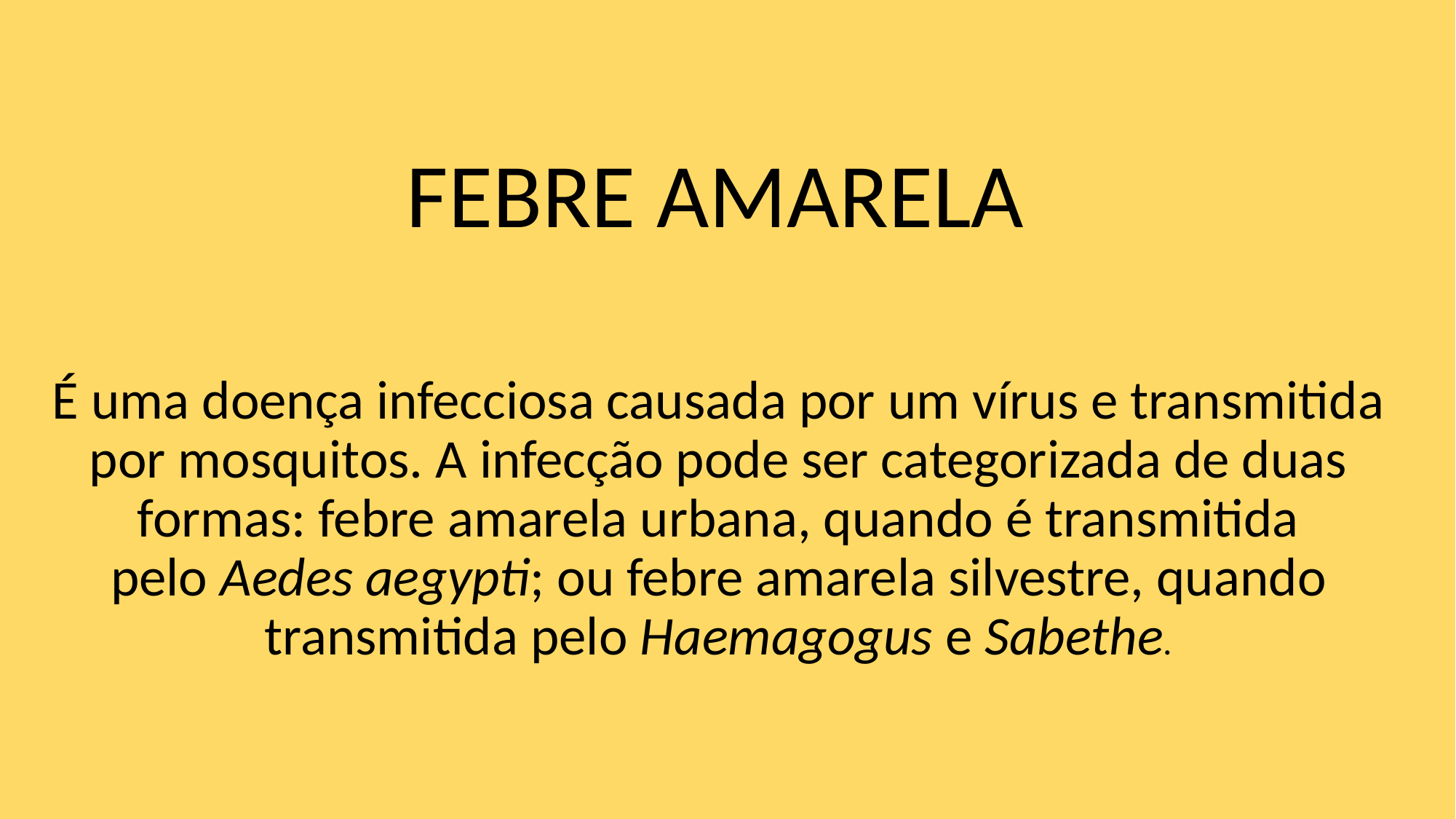

# FEBRE AMARELA
É uma doença infecciosa causada por um vírus e transmitida por mosquitos. A infecção pode ser categorizada de duas formas: febre amarela urbana, quando é transmitida pelo Aedes aegypti; ou febre amarela silvestre, quando transmitida pelo Haemagogus e Sabethe.